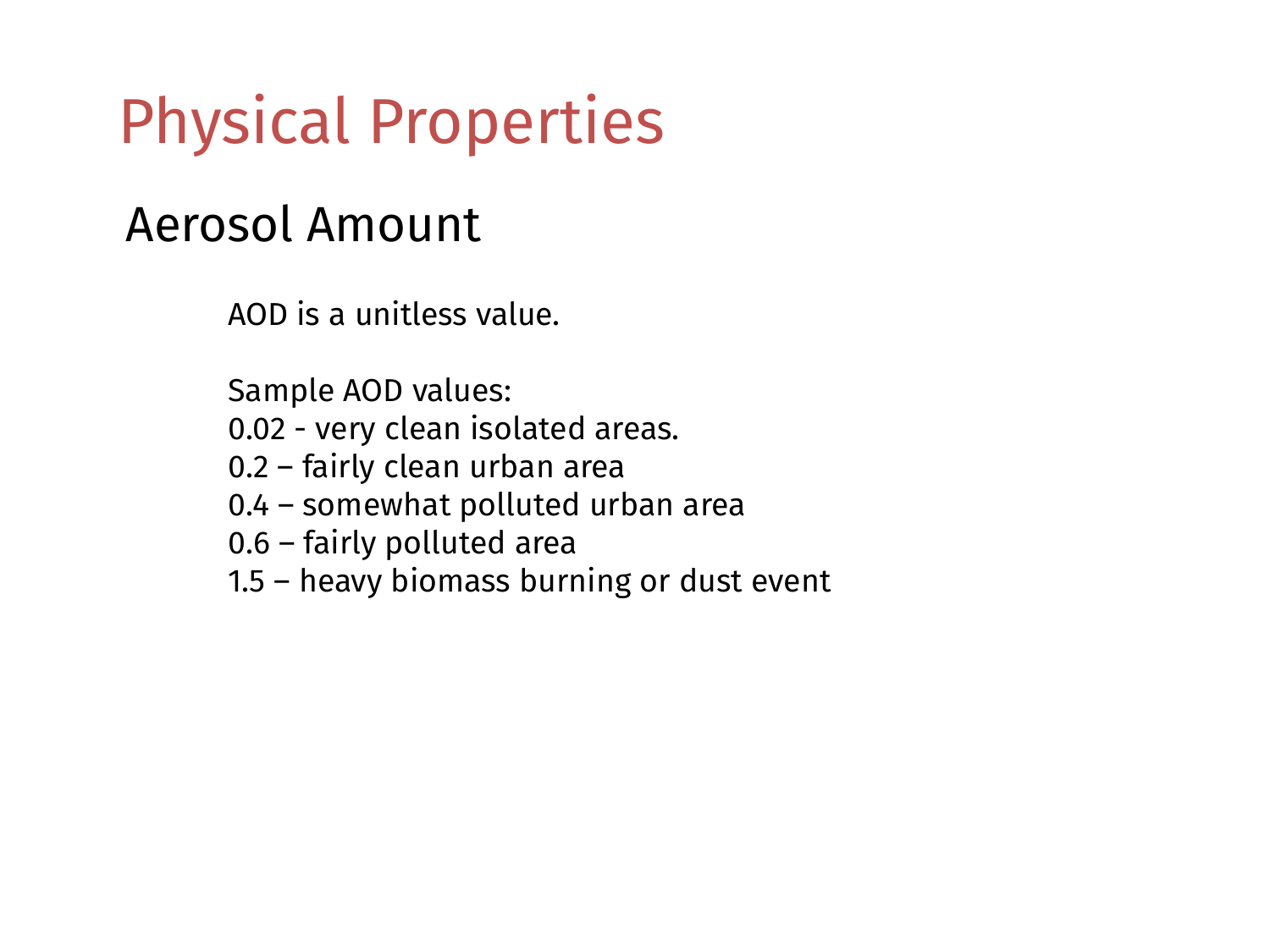

Physical Properties
Aerosol Amount
AOD is a unitless value.

Sample AOD values:
0.02 - very clean isolated areas.
0.2 – fairly clean urban area
0.4 – somewhat polluted urban area
0.6 – fairly polluted area
1.5 – heavy biomass burning or dust event